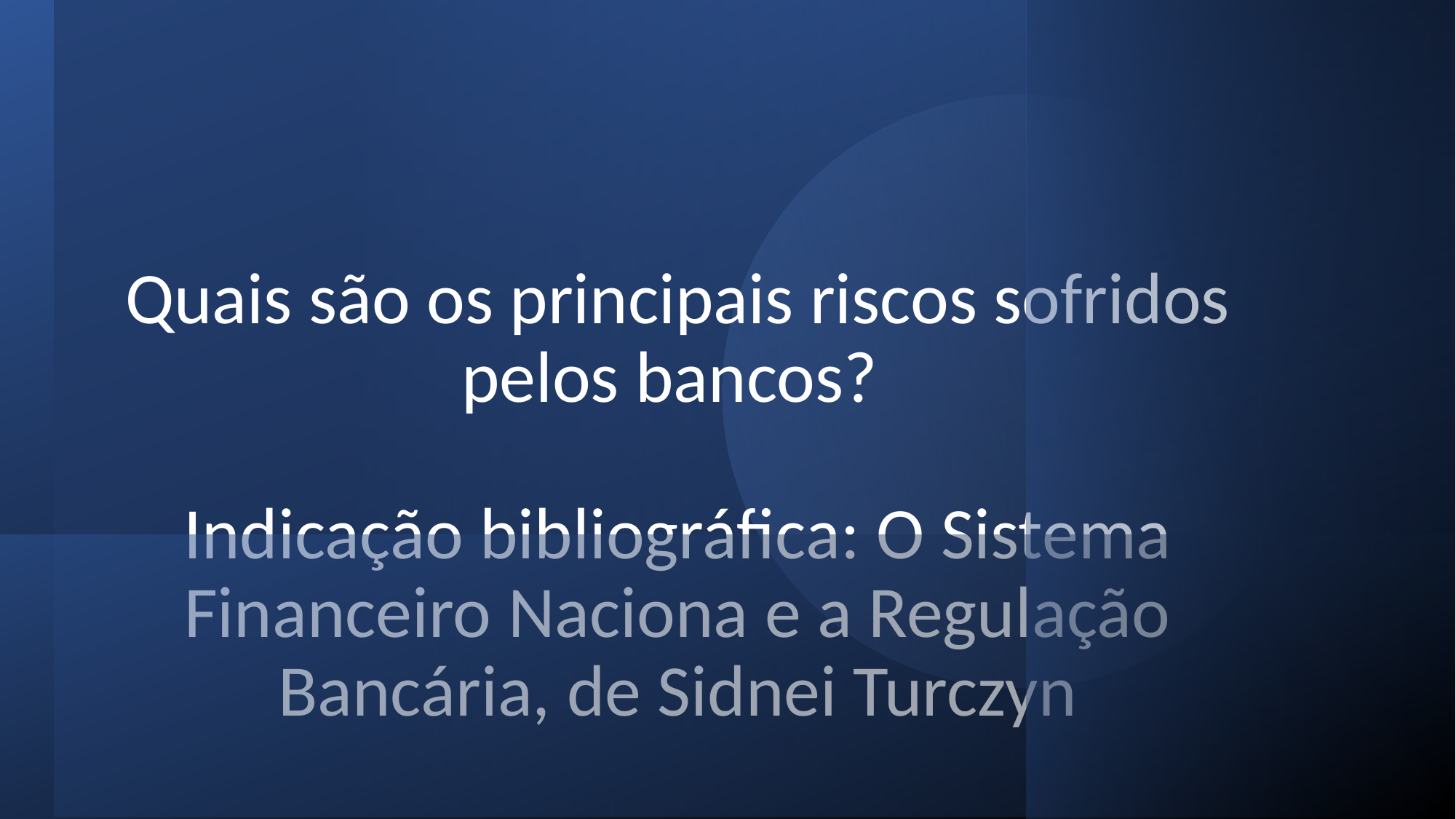

Quais são os principais riscos sofridos pelos bancos?
Indicação bibliográfica: O Sistema Financeiro Naciona e a Regulação Bancária, de Sidnei Turczyn